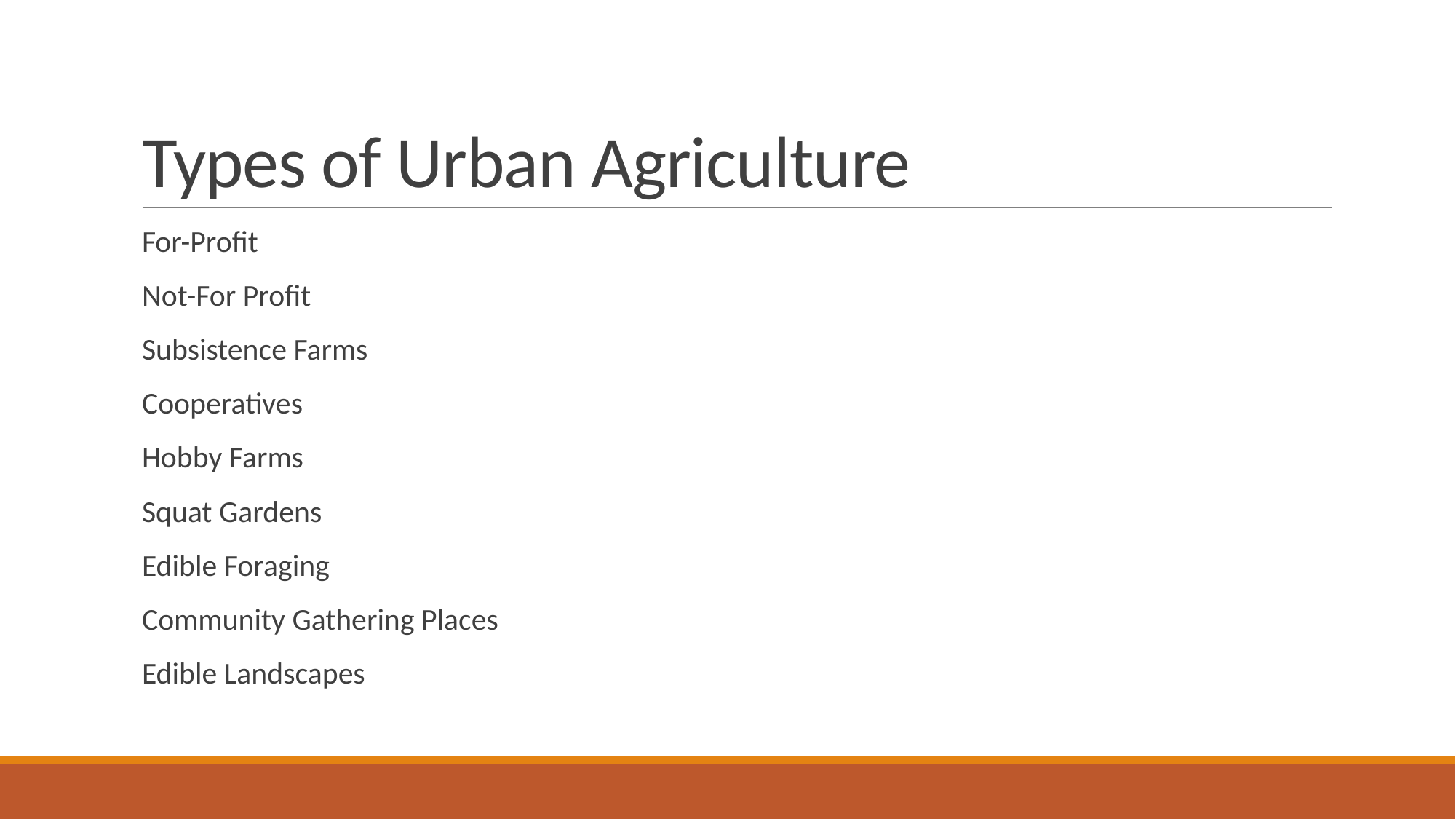

# Types of Urban Agriculture
For-Profit
Not-For Profit
Subsistence Farms
Cooperatives
Hobby Farms
Squat Gardens
Edible Foraging
Community Gathering Places
Edible Landscapes